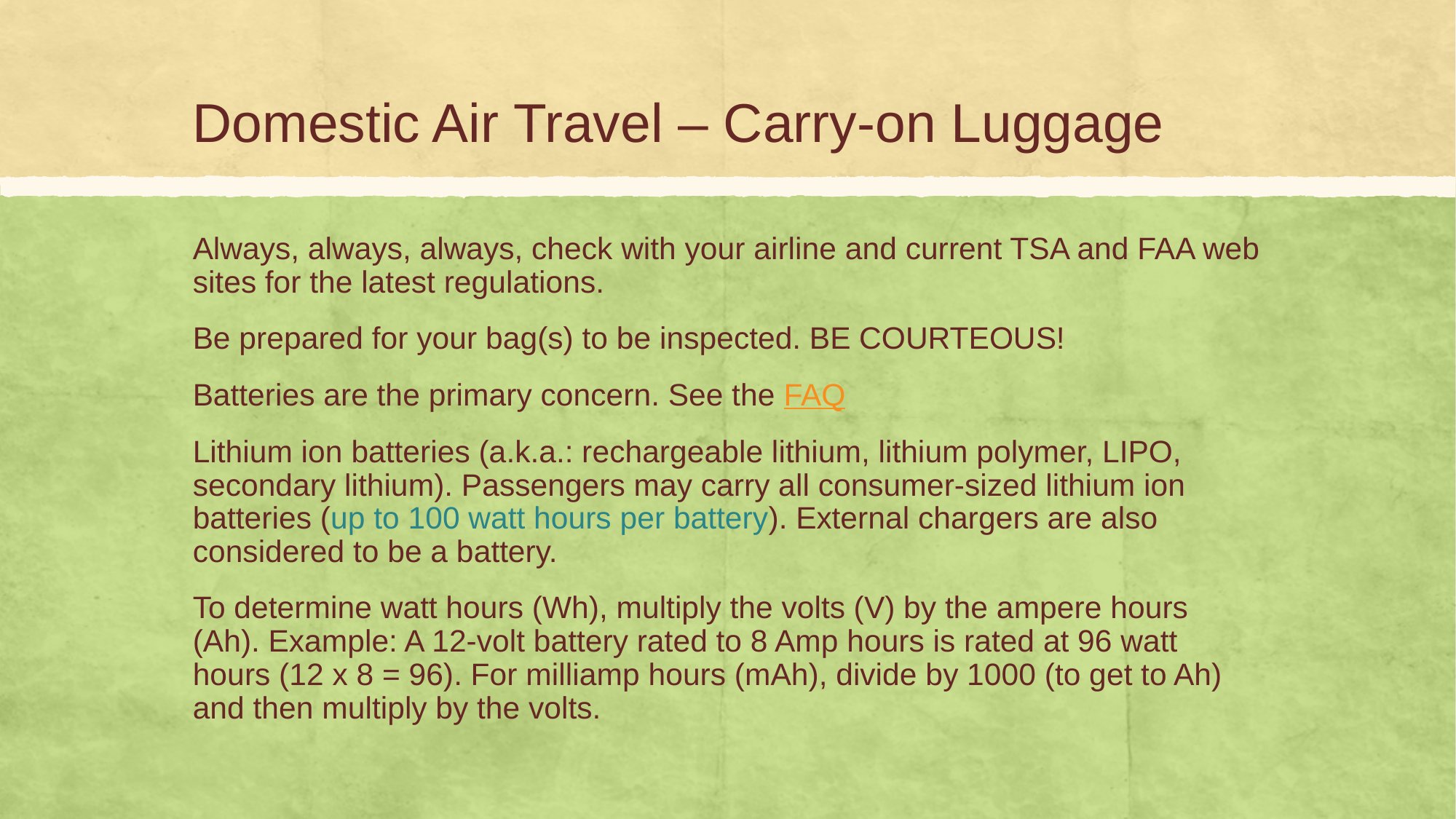

# Domestic Air Travel – Carry-on Luggage
Always, always, always, check with your airline and current TSA and FAA web sites for the latest regulations.
Be prepared for your bag(s) to be inspected. BE COURTEOUS!
Batteries are the primary concern. See the FAQ
Lithium ion batteries (a.k.a.: rechargeable lithium, lithium polymer, LIPO, secondary lithium). Passengers may carry all consumer-sized lithium ion batteries (up to 100 watt hours per battery). External chargers are also considered to be a battery.
To determine watt hours (Wh), multiply the volts (V) by the ampere hours (Ah). Example: A 12-volt battery rated to 8 Amp hours is rated at 96 watt hours (12 x 8 = 96). For milliamp hours (mAh), divide by 1000 (to get to Ah) and then multiply by the volts.